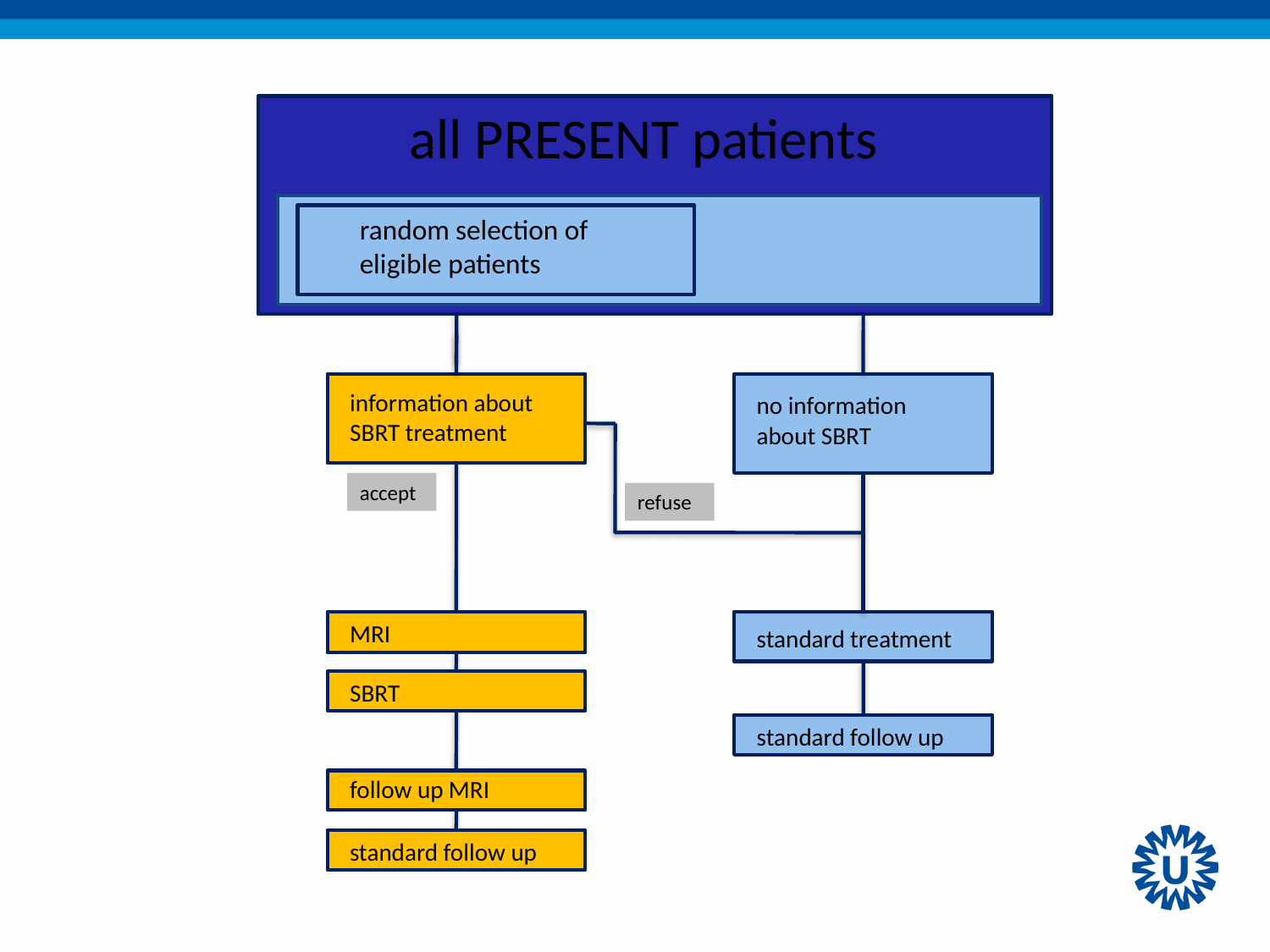

all PRESENT patients

eligible patients
random selection of eligible patients

no information about SBRT

information about SBRT treatment
accept
refuse

MRI

standard treatment

SBRT

standard follow up
follow up MRI

standard follow up